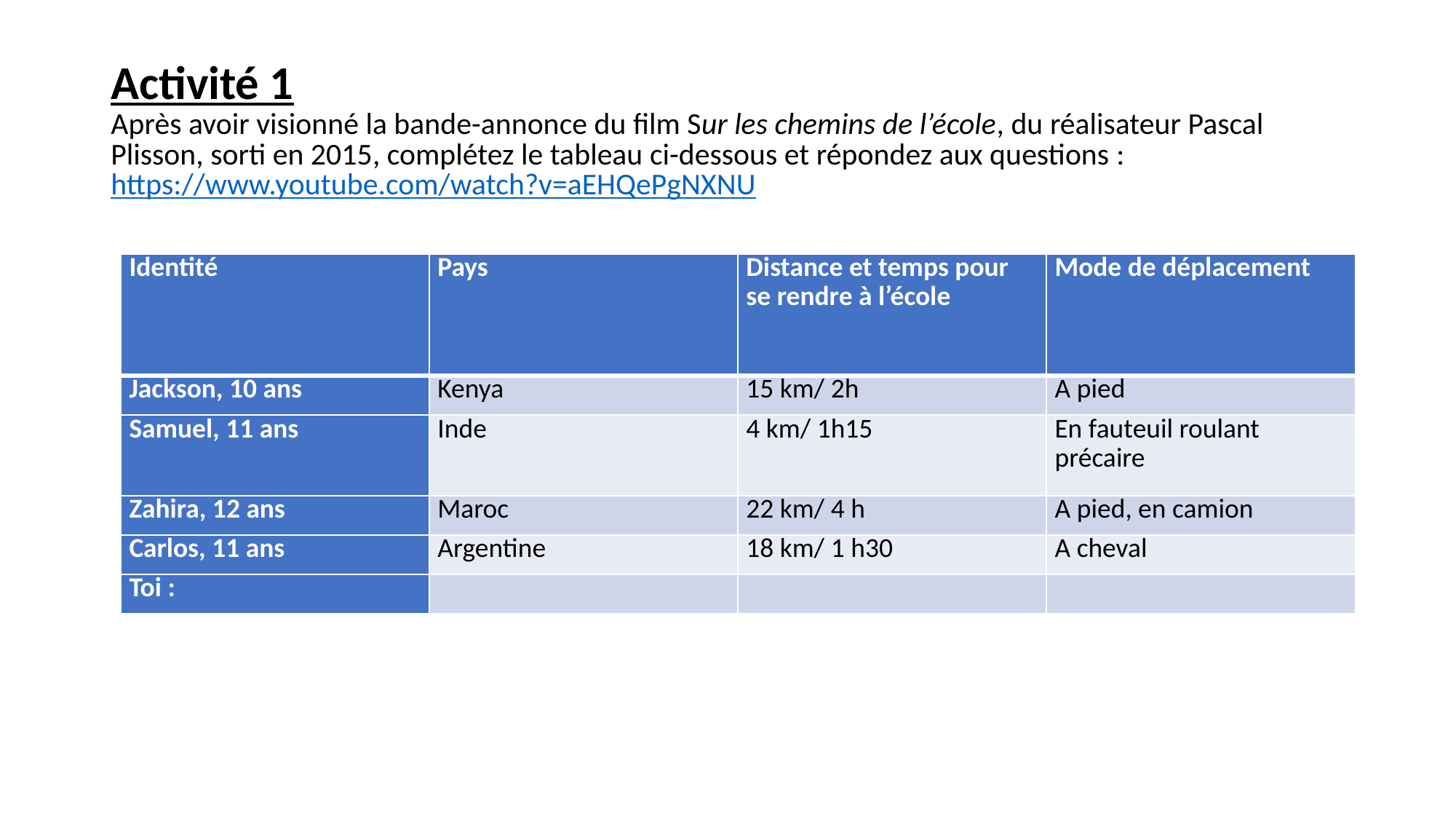

# Activité 1 Après avoir visionné la bande-annonce du film Sur les chemins de l’école, du réalisateur Pascal Plisson, sorti en 2015, complétez le tableau ci-dessous et répondez aux questions : https://www.youtube.com/watch?v=aEHQePgNXNU
| Identité | Pays | Distance et temps pour se rendre à l’école | Mode de déplacement |
| --- | --- | --- | --- |
| Jackson, 10 ans | Kenya | 15 km/ 2h | A pied |
| Samuel, 11 ans | Inde | 4 km/ 1h15 | En fauteuil roulant précaire |
| Zahira, 12 ans | Maroc | 22 km/ 4 h | A pied, en camion |
| Carlos, 11 ans | Argentine | 18 km/ 1 h30 | A cheval |
| Toi : |  |  |  |